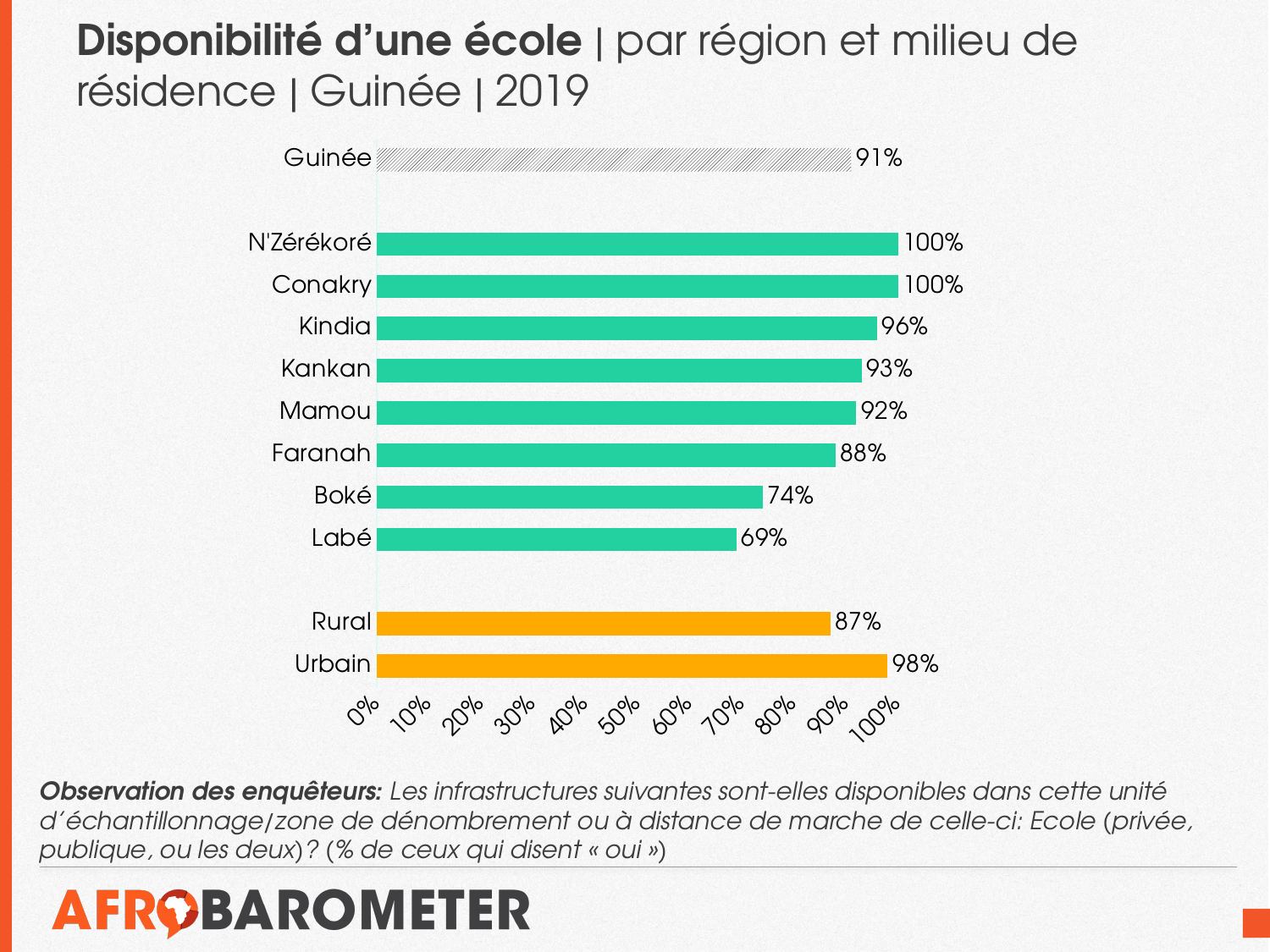

# Disponibilité d’une école | par région et milieu de résidence | Guinée | 2019

### Chart

| Category | % |
|---|---|
| Urbain | 0.98 |
| Rural | 0.87 |
|  | None |
| Labé | 0.69 |
| Boké | 0.74 |
| Faranah | 0.88 |
| Mamou | 0.92 |
| Kankan | 0.93 |
| Kindia | 0.96 |
| Conakry | 1.0 |
| N'Zérékoré | 1.0 |
|  | None |
| Guinée | 0.91 |
Observation des enquêteurs: Les infrastructures suivantes sont-elles disponibles dans cette unité d’échantillonnage/zone de dénombrement ou à distance de marche de celle-ci: Ecole (privée, publique, ou les deux)? (% de ceux qui disent « oui »)